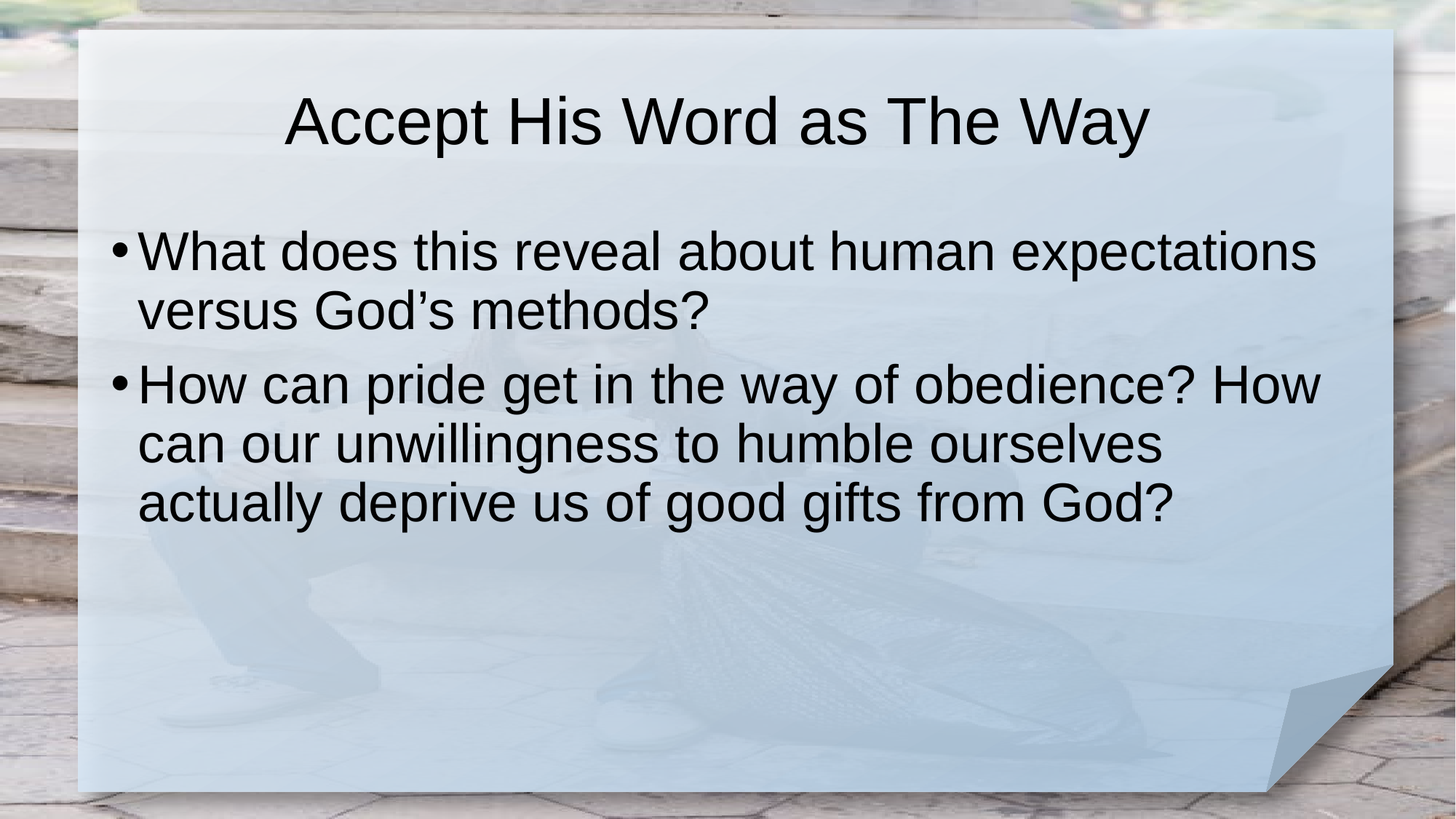

# Accept His Word as The Way
What does this reveal about human expectations versus God’s methods?
How can pride get in the way of obedience? How can our unwillingness to humble ourselves actually deprive us of good gifts from God?